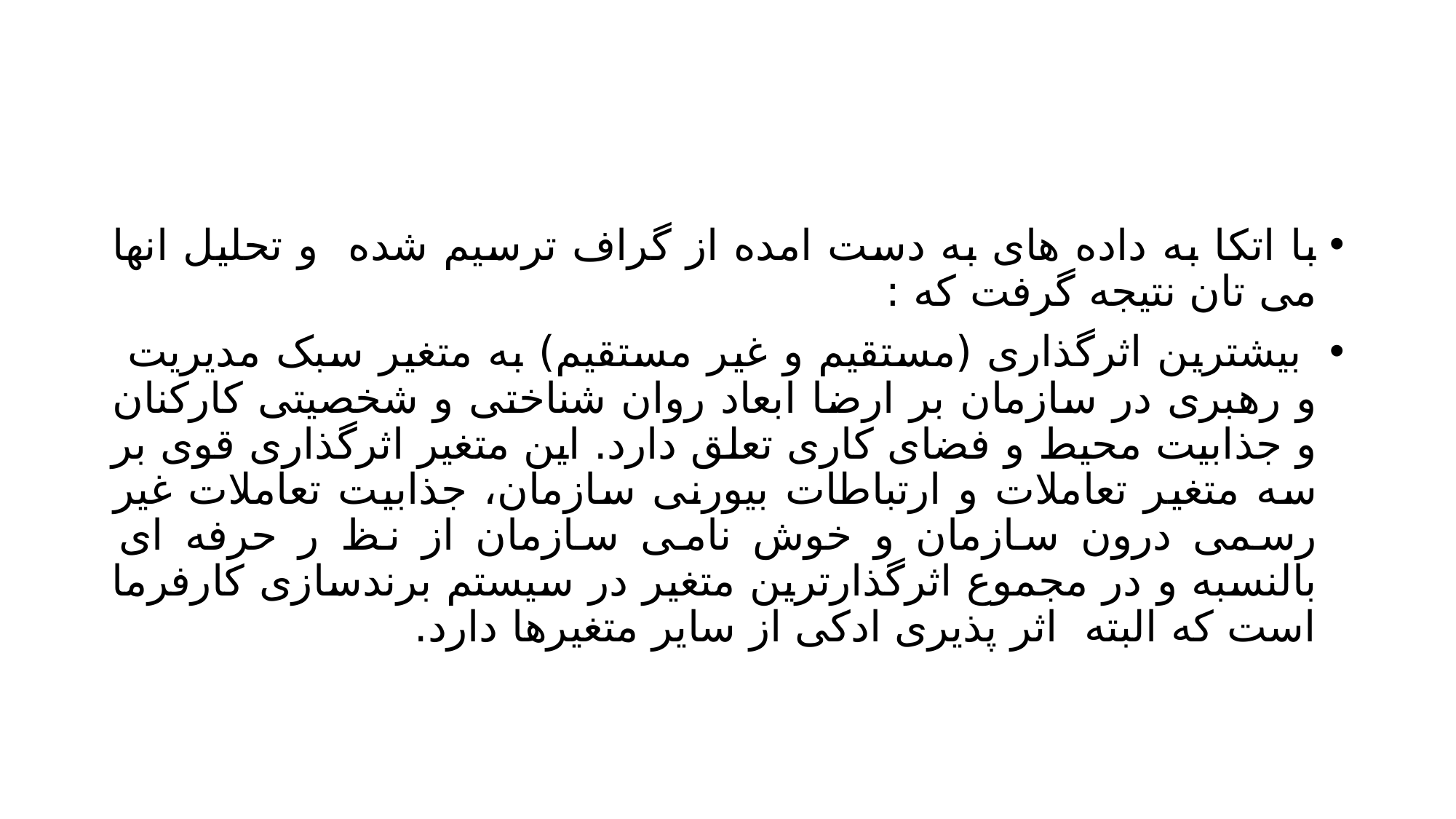

#
با اتکا به داده های به دست امده از گراف ترسیم شده  و تحلیل انها می تان نتیجه گرفت که :
 بیشترین اثرگذاری (مستقیم و غیر مستقیم) به متغیر سبک مدیریت  و رهبری در سازمان بر ارضا ابعاد روان شناختی و شخصیتی کارکنان و جذابیت محیط و فضای کاری تعلق دارد. این متغیر اثرگذاری قوی بر سه متغیر تعاملات و ارتباطات بیورنی سازمان، جذابیت تعاملات غیر رسمی درون سازمان و خوش نامی سازمان از نظ ر حرفه ای بالنسبه و در مجموع اثرگذارترین متغیر در سیستم برندسازی کارفرما است که البته  اثر پذیری ادکی از سایر متغیرها دارد.